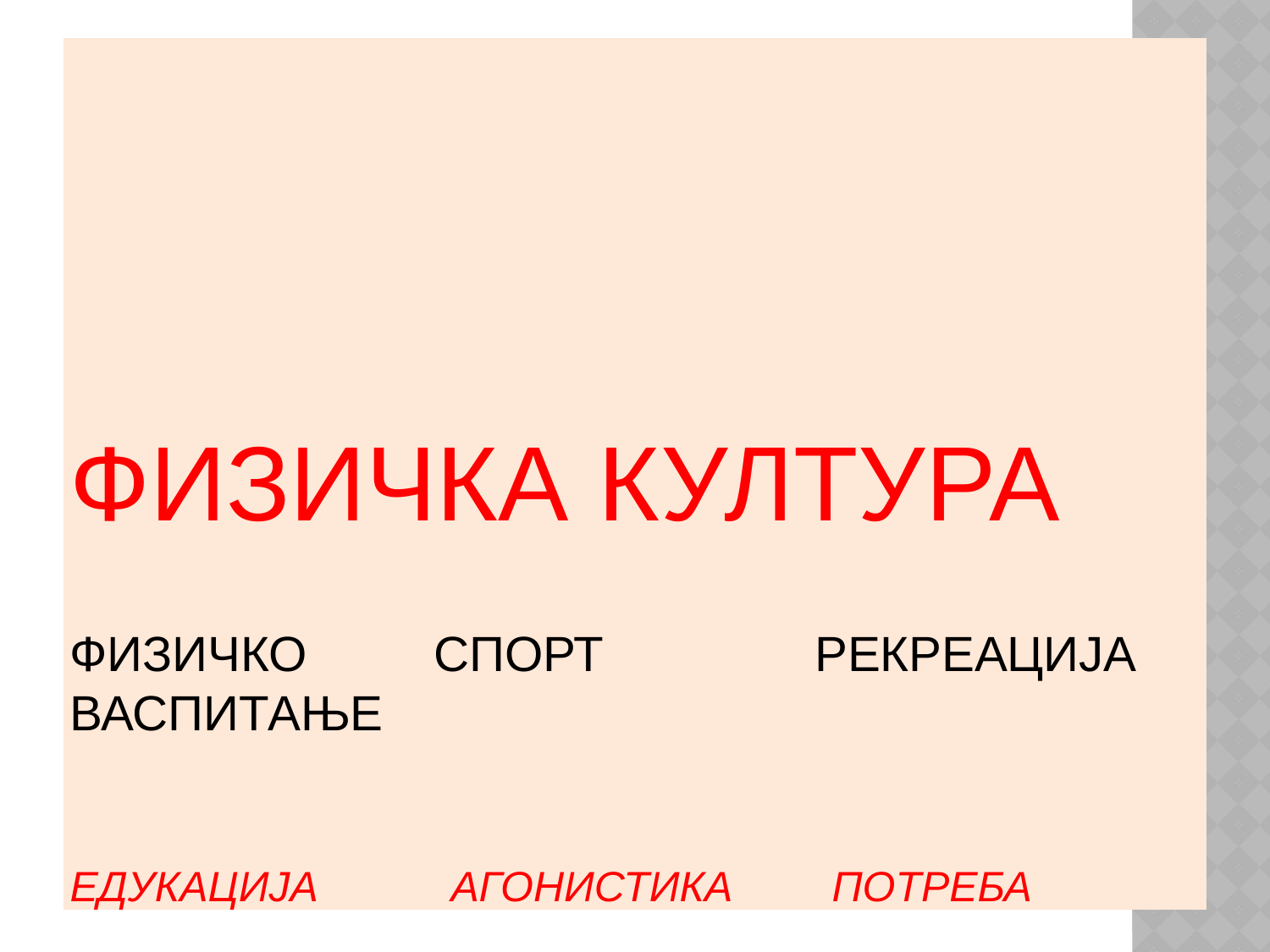

# ФИЗИЧКА КУЛТУРА ФИЗИЧКО 	        СПОРТ	        РЕКРЕАЦИЈА ВАСПИТАЊЕ ЕДУКАЦИЈА	  	АГОНИСТИКА 	ПОТРЕБА